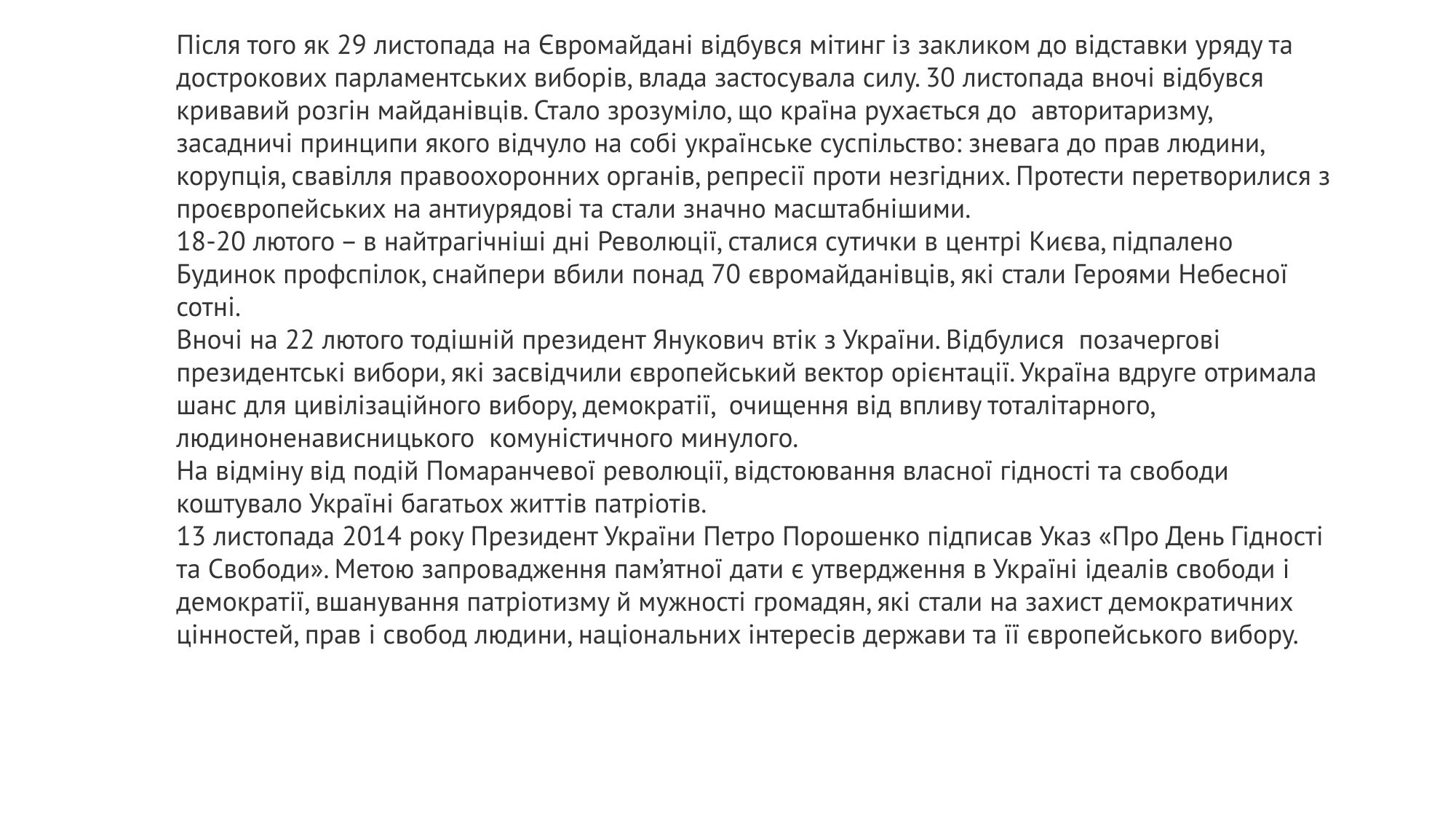

Після того як 29 листопада на Євромайдані відбувся мітинг із закликом до відставки уряду та дострокових парламентських виборів, влада застосувала силу. 30 листопада вночі відбувся кривавий розгін майданівців. Стало зрозуміло, що країна рухається до  авторитаризму, засадничі принципи якого відчуло на собі українське суспільство: зневага до прав людини, корупція, свавілля правоохоронних органів, репресії проти незгідних. Протести перетворилися з проєвропейських на антиурядові та стали значно масштабнішими.  
18-20 лютого – в найтрагічніші дні Революції, сталися сутички в центрі Києва, підпалено Будинок профспілок, снайпери вбили понад 70 євромайданівців, які стали Героями Небесної сотні. 
Вночі на 22 лютого тодішній президент Янукович втік з України. Відбулися  позачергові президентські вибори, які засвідчили європейський вектор орієнтації. Україна вдруге отримала шанс для цивілізаційного вибору, демократії,  очищення від впливу тоталітарного, людиноненависницького  комуністичного минулого. 
На відміну від подій Помаранчевої революції, відстоювання власної гідності та свободи коштувало Україні багатьох життів патріотів.
13 листопада 2014 року Президент України Петро Порошенко підписав Указ «Про День Гідності та Свободи». Метою запровадження пам’ятної дати є утвердження в Україні ідеалів свободи і демократії, вшанування патріотизму й мужності громадян, які стали на захист демократичних цінностей, прав і свобод людини, національних інтересів держави та її європейського вибору.